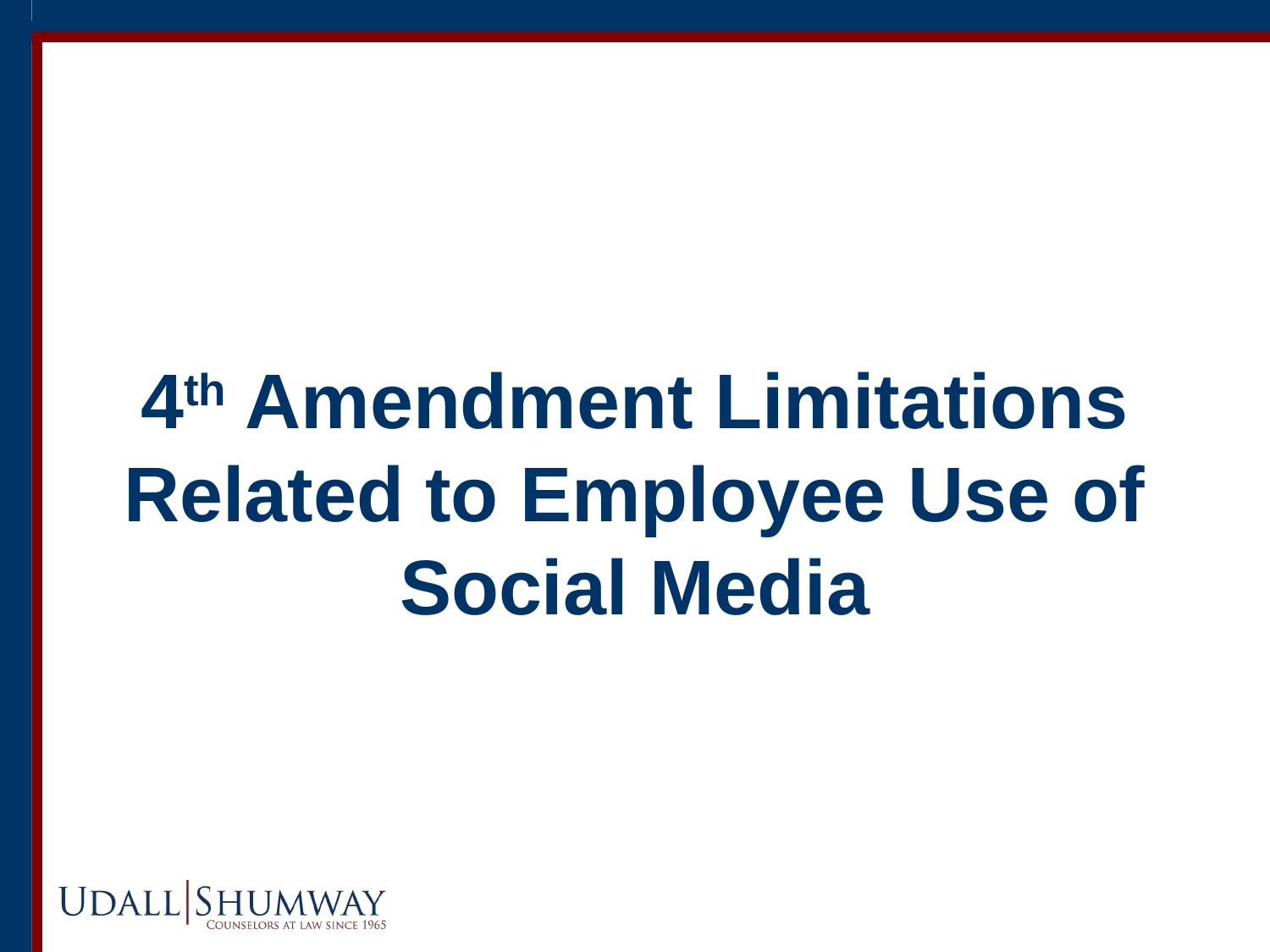

# 4th Amendment Limitations Related to Employee Use of Social Media